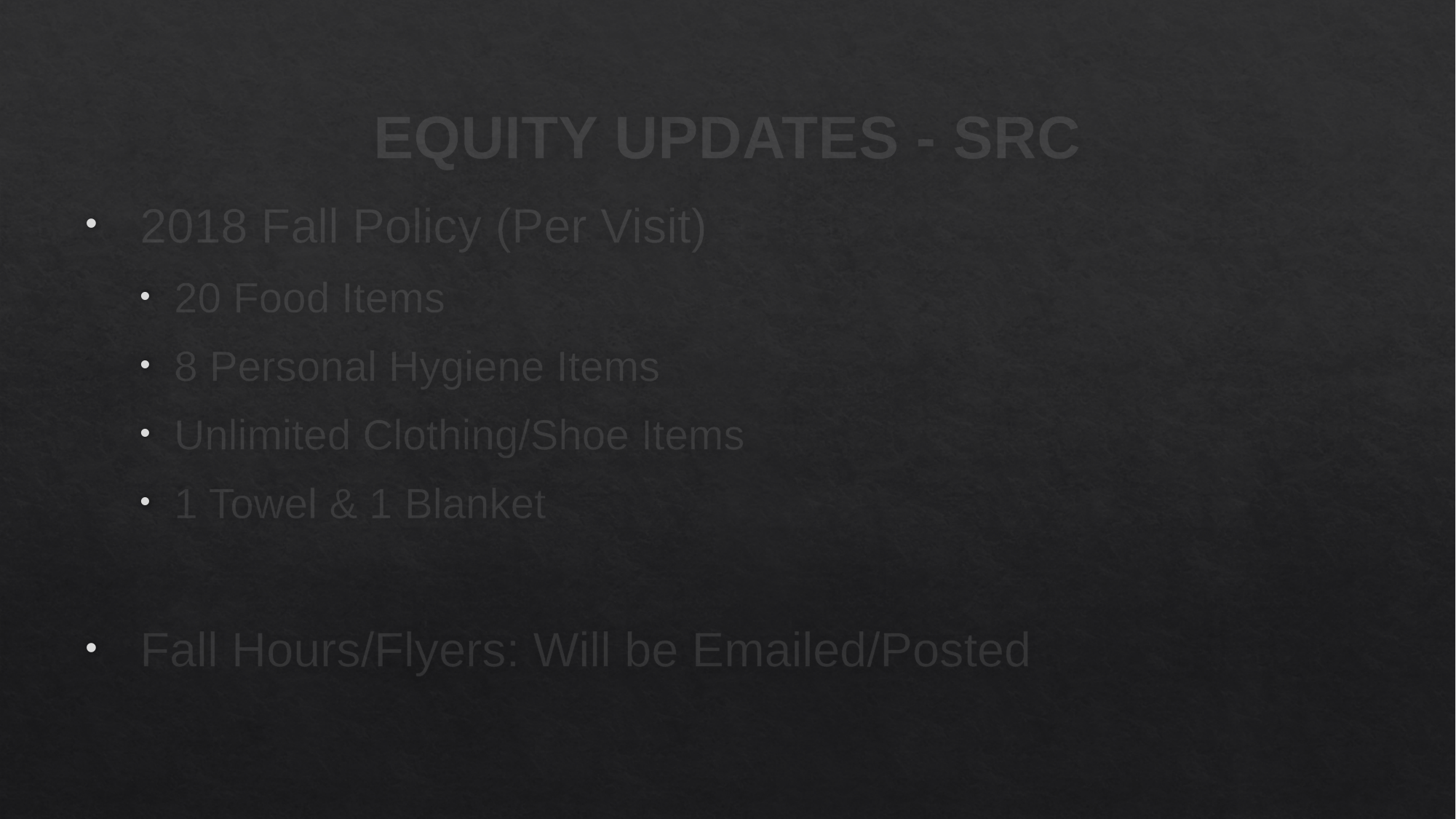

# EQUITY UPDATES - SRC
2018 Fall Policy (Per Visit)
20 Food Items
8 Personal Hygiene Items
Unlimited Clothing/Shoe Items
1 Towel & 1 Blanket

Fall Hours/Flyers: Will be Emailed/Posted